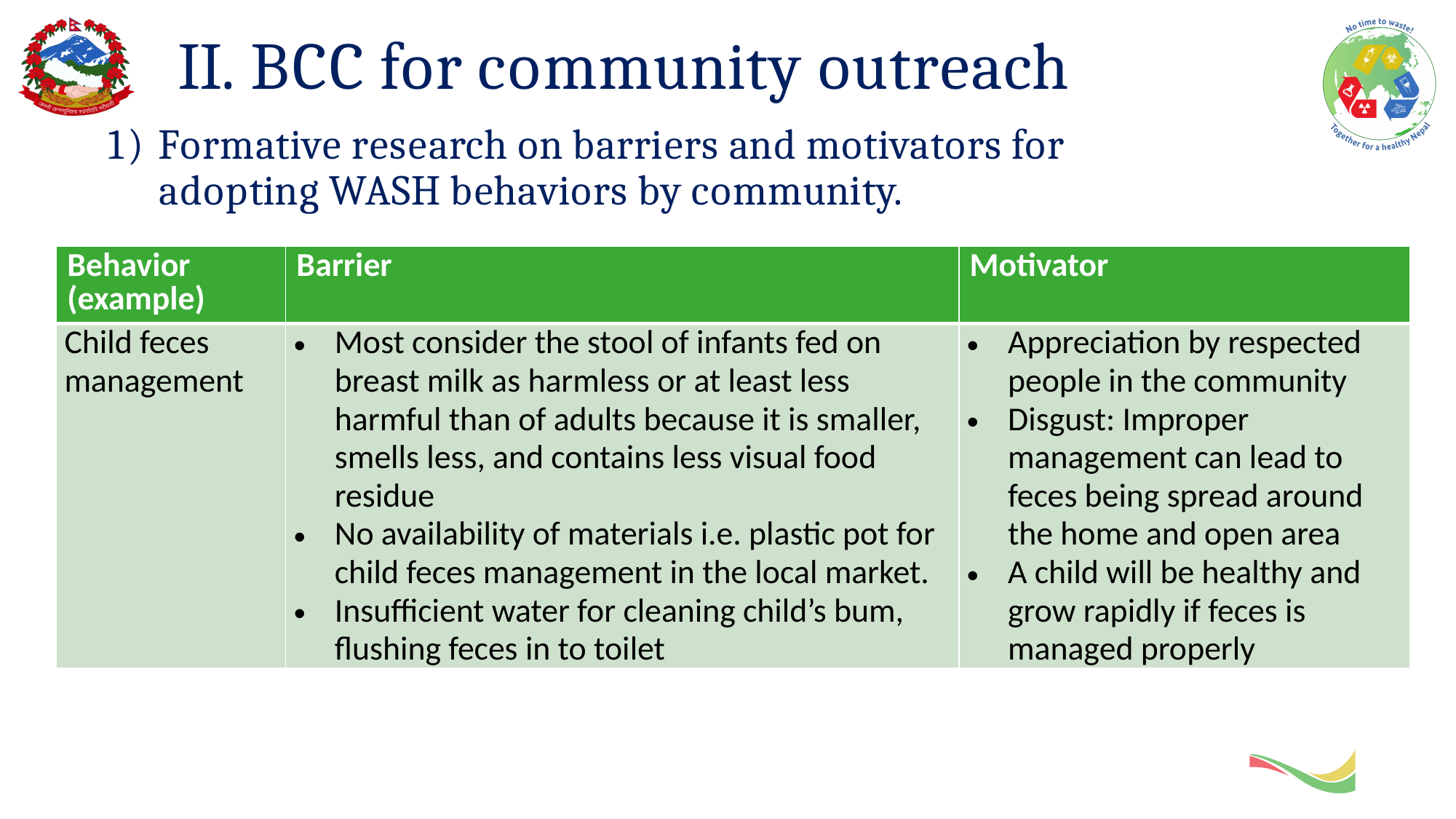

# II. BCC for community outreach
Formative research on barriers and motivators for 	adopting WASH behaviors by community.

| Behavior (example) | Barrier | Motivator |
| --- | --- | --- |
| Child feces management | Most consider the stool of infants fed on breast milk as harmless or at least less harmful than of adults because it is smaller, smells less, and contains less visual food residue No availability of materials i.e. plastic pot for child feces management in the local market. Insufficient water for cleaning child’s bum, flushing feces in to toilet | Appreciation by respected people in the community Disgust: Improper management can lead to feces being spread around the home and open area A child will be healthy and grow rapidly if feces is managed properly |